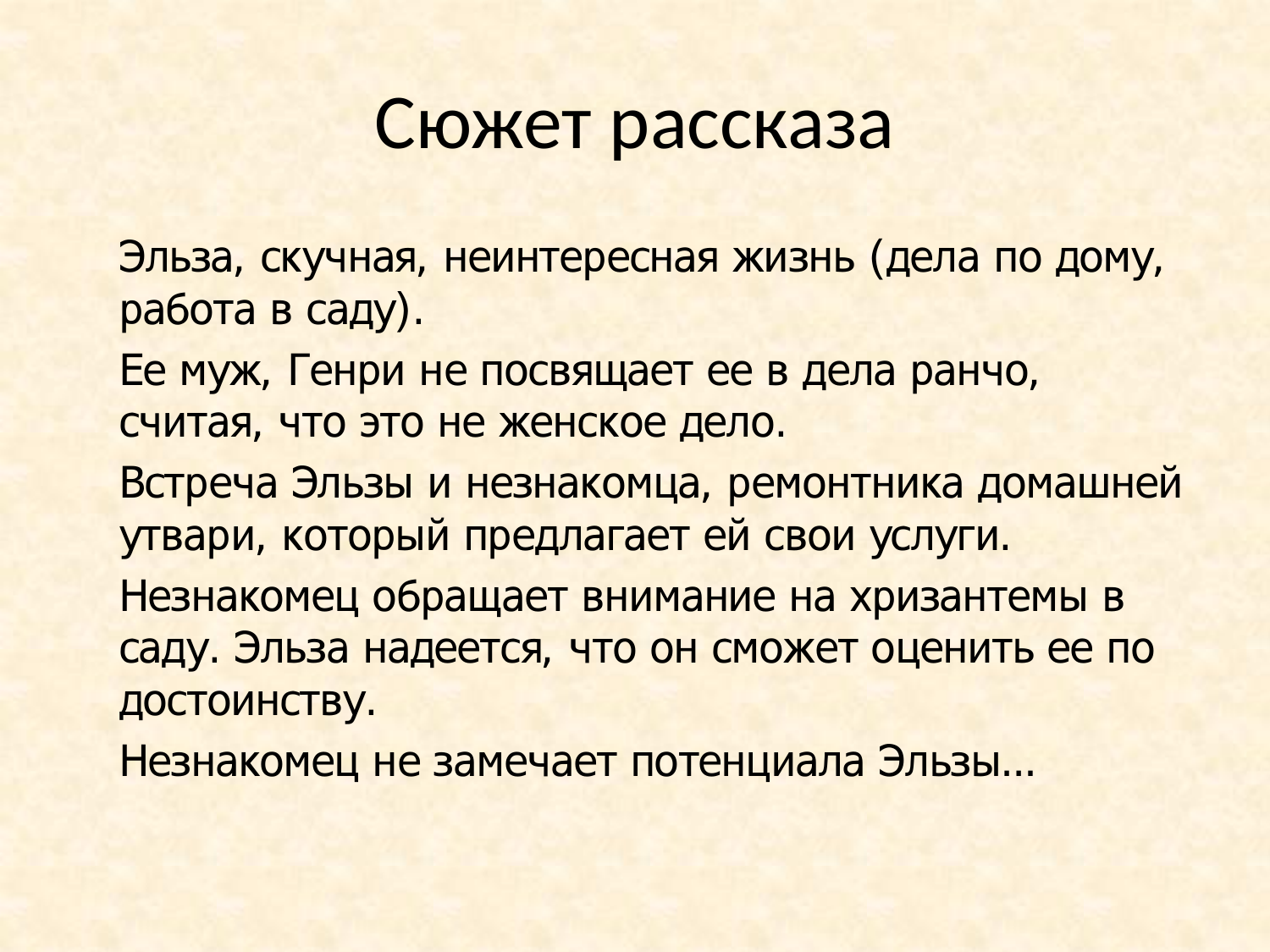

# Сюжет рассказа
	Эльза, скучная, неинтересная жизнь (дела по дому, работа в саду).
	Ее муж, Генри не посвящает ее в дела ранчо, считая, что это не женское дело.
	Встреча Эльзы и незнакомца, ремонтника домашней утвари, который предлагает ей свои услуги.
	Незнакомец обращает внимание на хризантемы в саду. Эльза надеется, что он сможет оценить ее по достоинству.
	Незнакомец не замечает потенциала Эльзы…